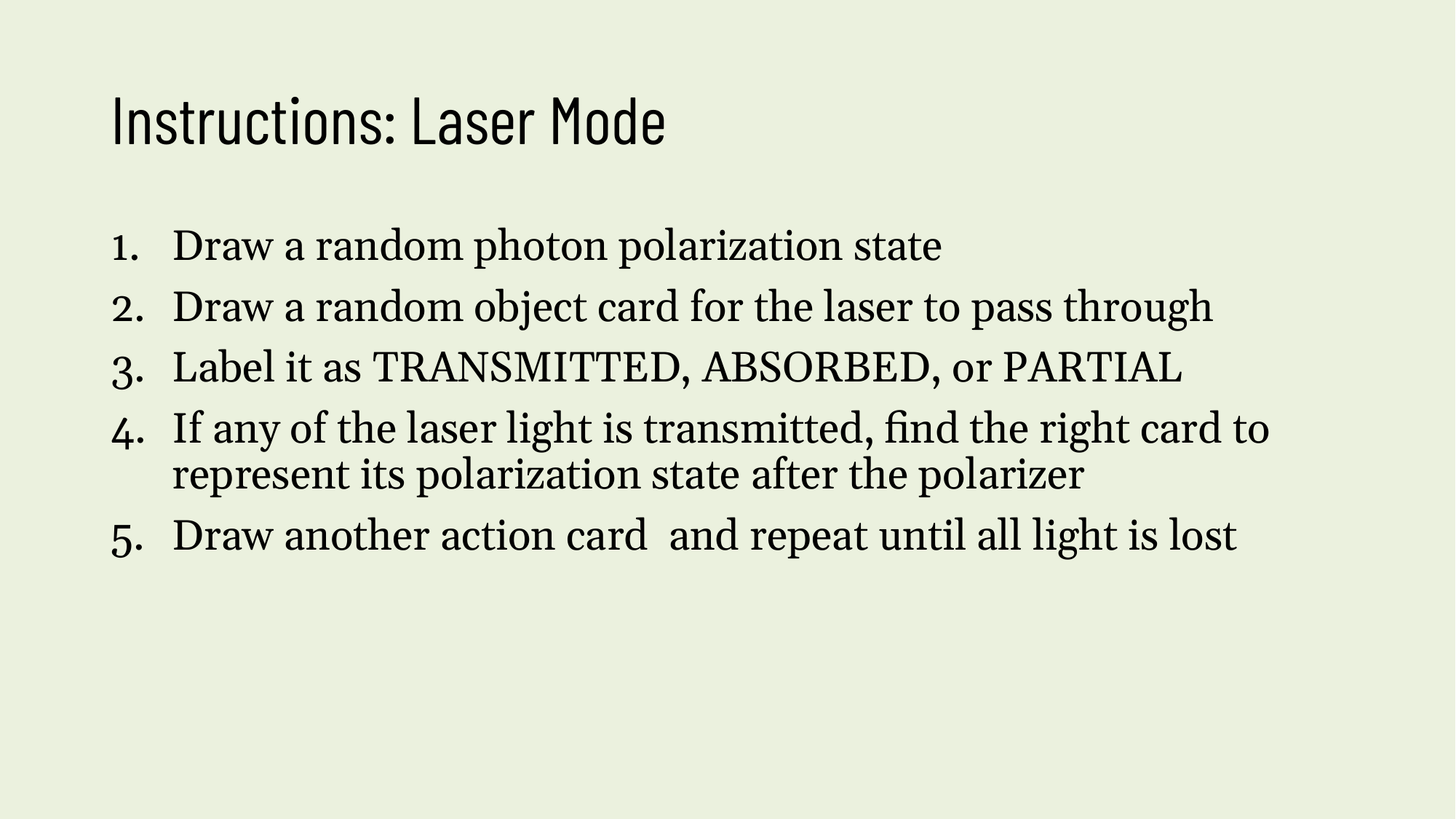

# Instructions: Laser Mode
Draw a random photon polarization state
Draw a random object card for the laser to pass through
Label it as TRANSMITTED, ABSORBED, or PARTIAL
If any of the laser light is transmitted, find the right card to represent its polarization state after the polarizer
Draw another action card  and repeat until all light is lost